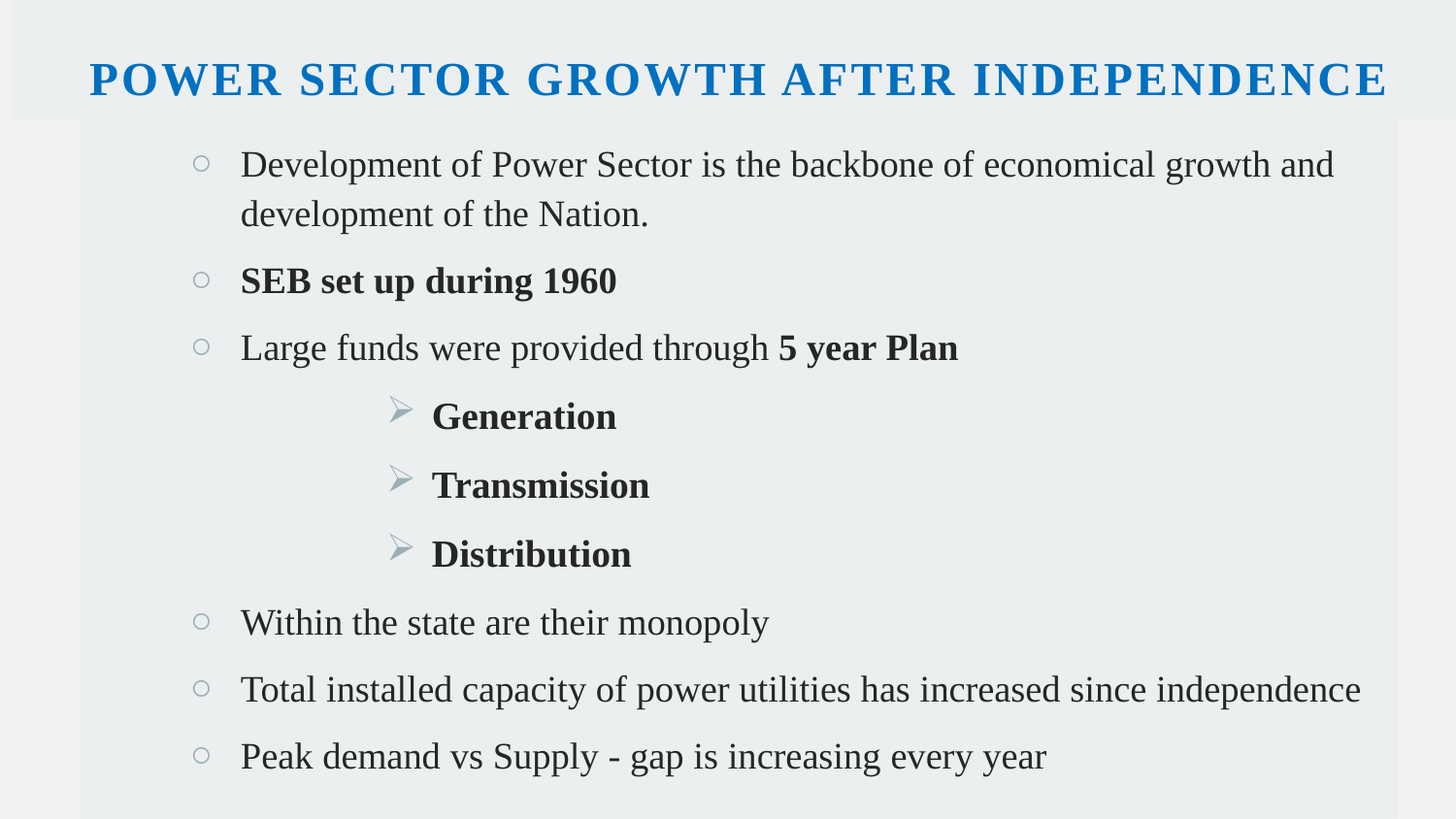

# Power sector growth after independence
Development of Power Sector is the backbone of economical growth and development of the Nation.
SEB set up during 1960
Large funds were provided through 5 year Plan
Generation
Transmission
Distribution
Within the state are their monopoly
Total installed capacity of power utilities has increased since independence
Peak demand vs Supply - gap is increasing every year